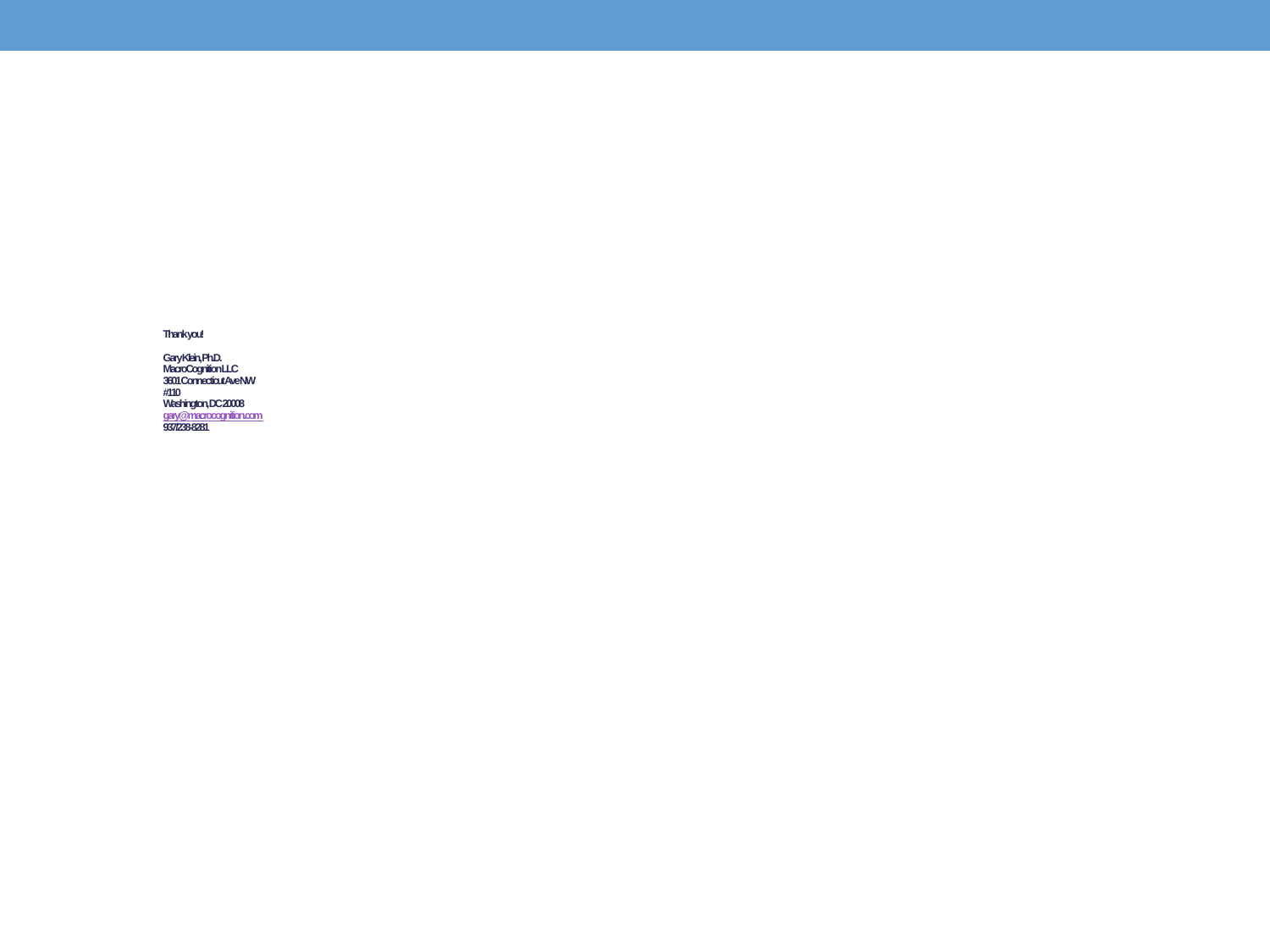

# Thank you! Gary Klein, Ph.D. MacroCognition LLC 3601 Connecticut Ave NW #110 Washington, DC 20008 gary@macrocognition.com 937/238-8281